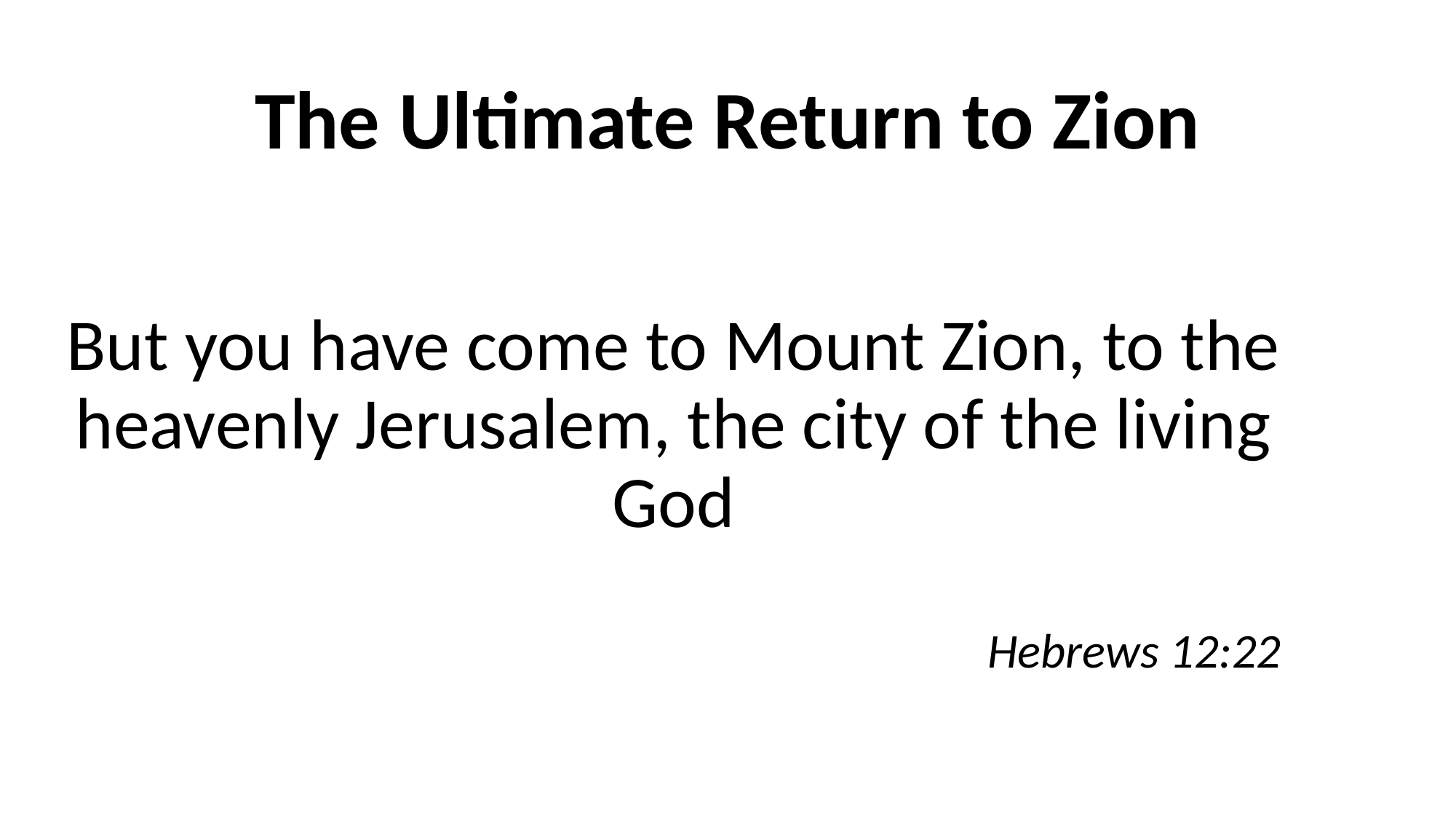

# The Ultimate Return to Zion

But you have come to Mount Zion, to the heavenly Jerusalem, the city of the living God

Hebrews 12:22